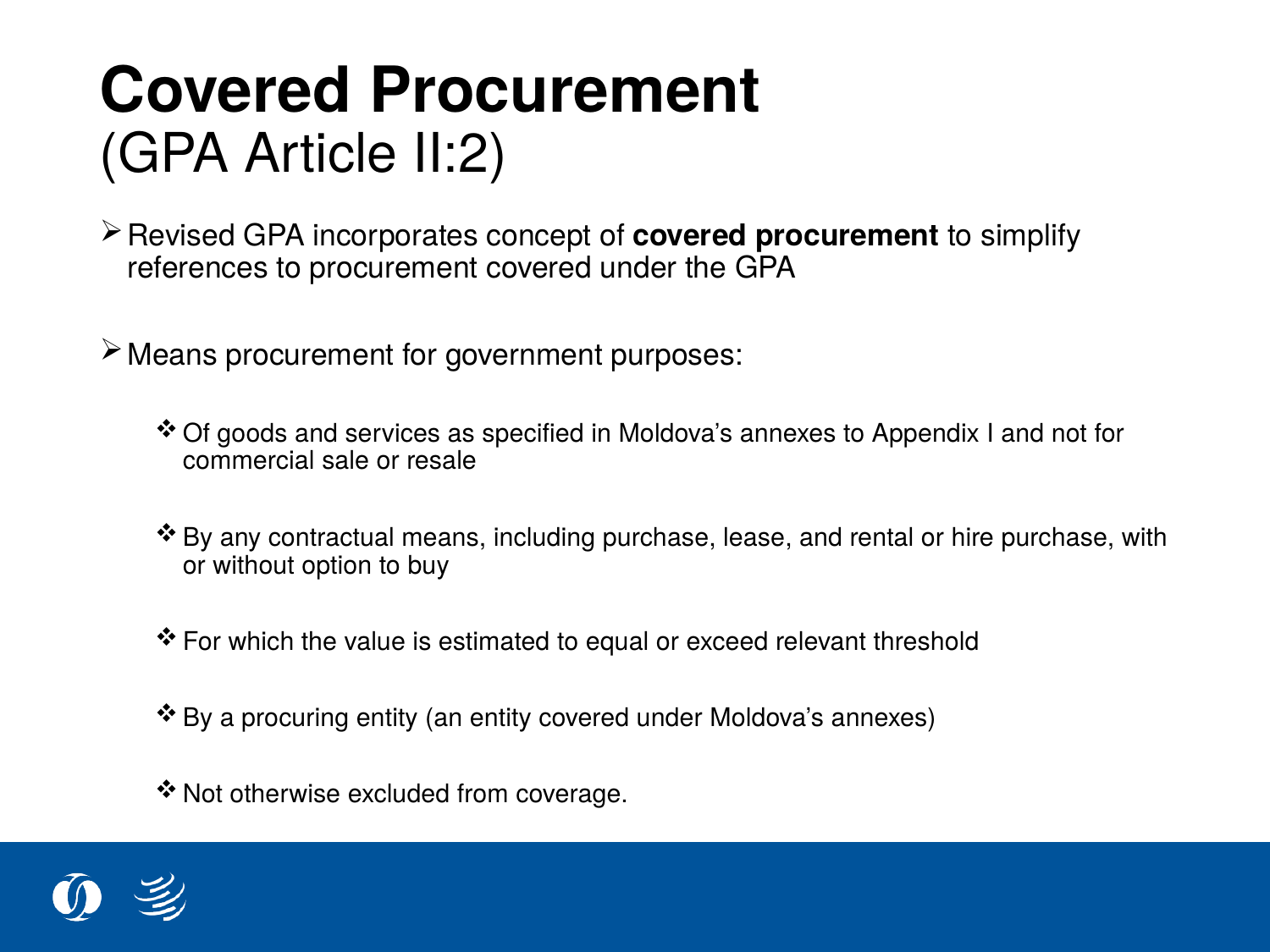

# Covered Procurement (GPA Article II:2)
Revised GPA incorporates concept of covered procurement to simplify references to procurement covered under the GPA

Means procurement for government purposes:

Of goods and services as specified in Moldova’s annexes to Appendix I and not for commercial sale or resale

By any contractual means, including purchase, lease, and rental or hire purchase, with or without option to buy

For which the value is estimated to equal or exceed relevant threshold

By a procuring entity (an entity covered under Moldova’s annexes)

Not otherwise excluded from coverage.